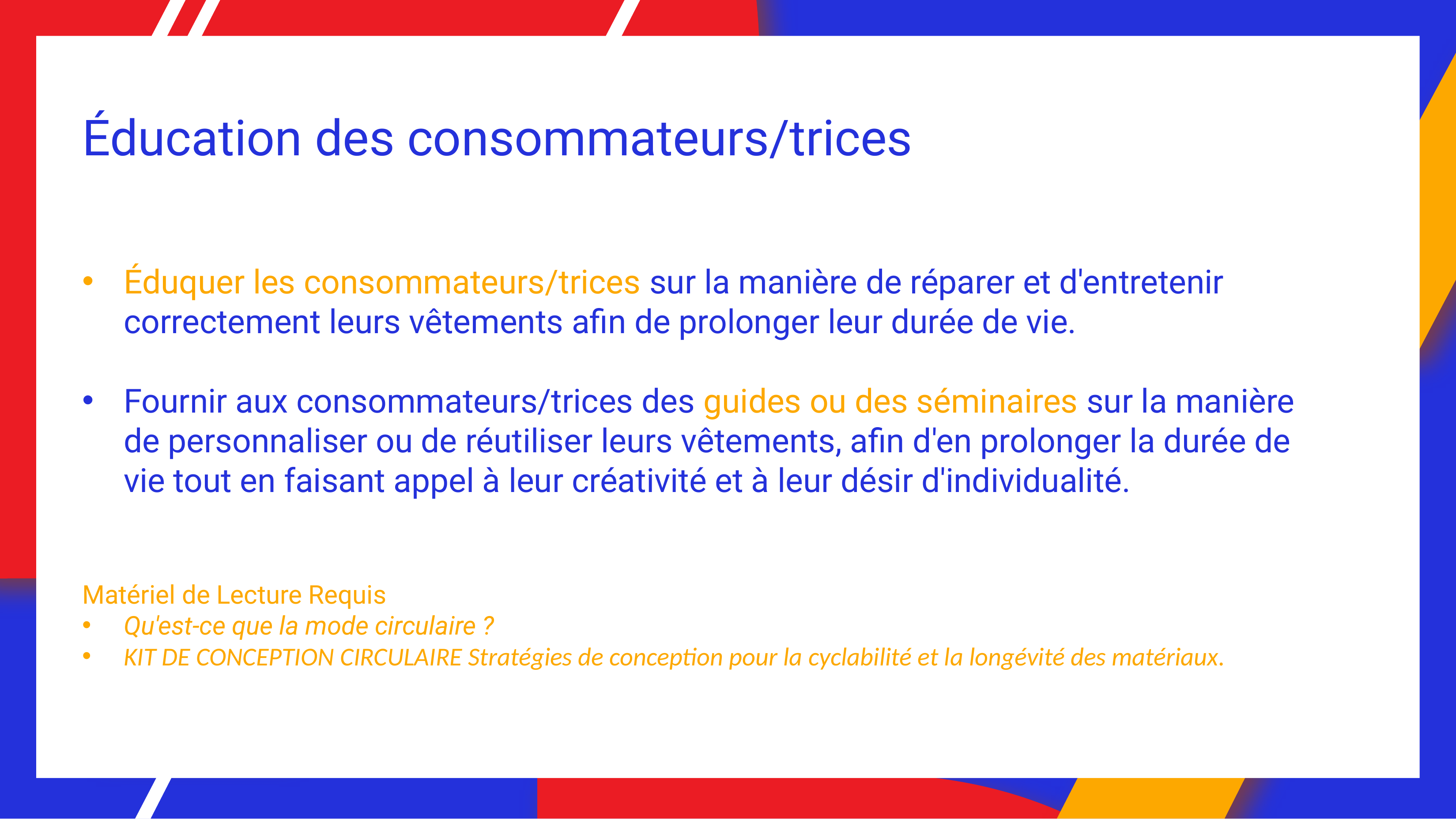

# Éducation des consommateurs/trices
Éduquer les consommateurs/trices sur la manière de réparer et d'entretenir correctement leurs vêtements afin de prolonger leur durée de vie.

Fournir aux consommateurs/trices des guides ou des séminaires sur la manière de personnaliser ou de réutiliser leurs vêtements, afin d'en prolonger la durée de vie tout en faisant appel à leur créativité et à leur désir d'individualité.

Matériel de Lecture Requis
Qu'est-ce que la mode circulaire ?
KIT DE CONCEPTION CIRCULAIRE Stratégies de conception pour la cyclabilité et la longévité des matériaux.